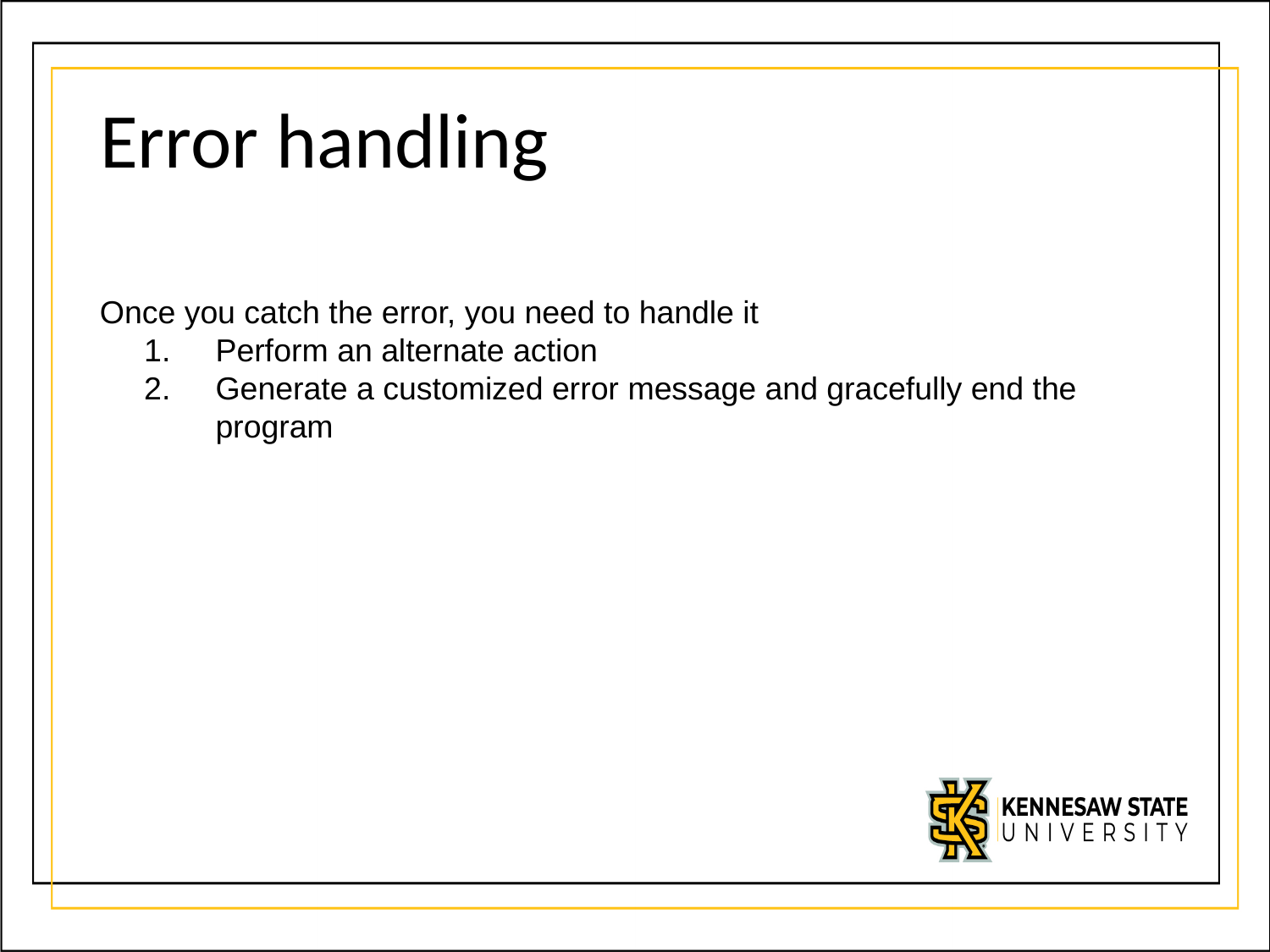

# Error handling
Once you catch the error, you need to handle it
Perform an alternate action
Generate a customized error message and gracefully end the program